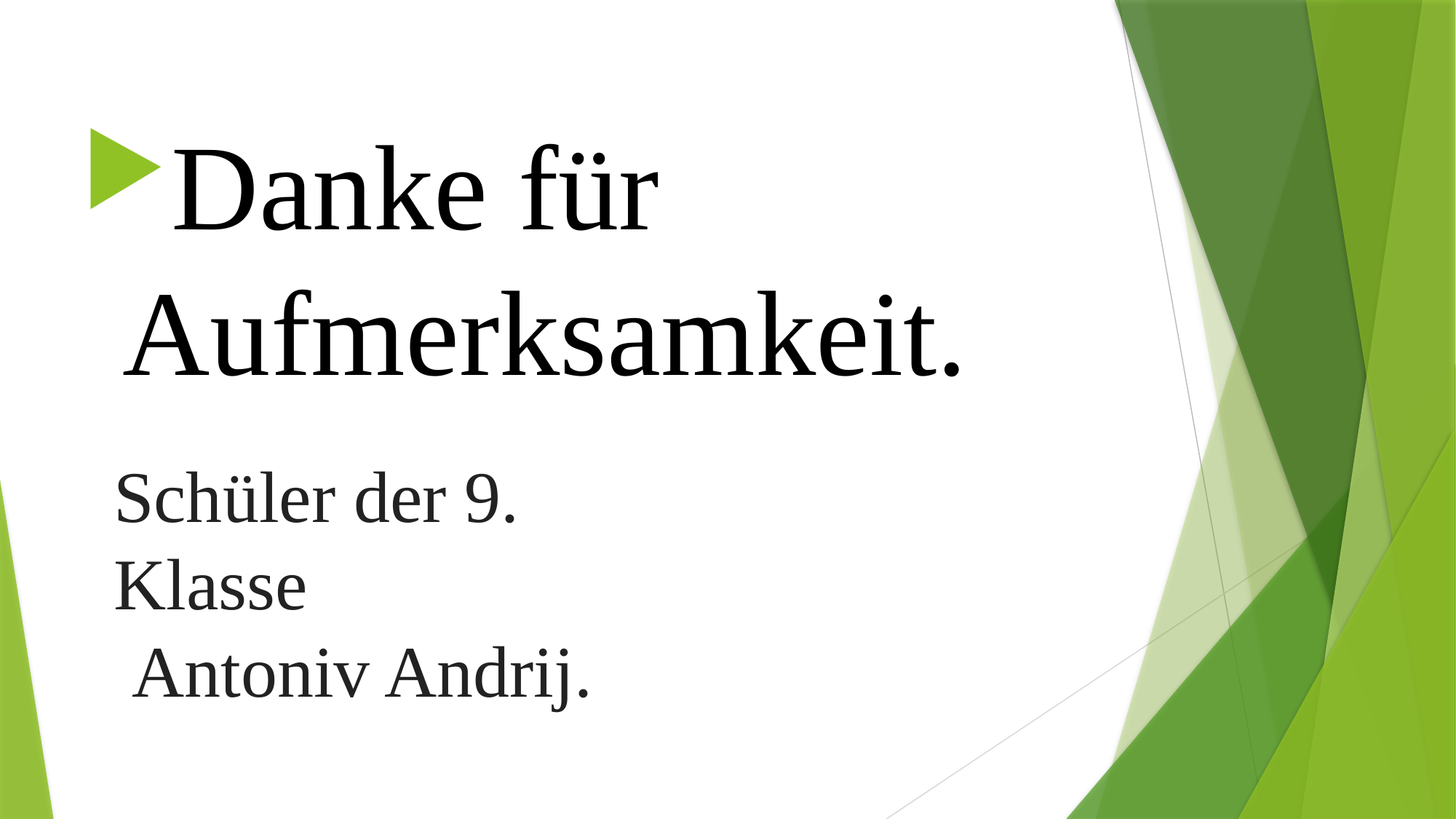

Danke für Aufmerksamkeit.
Schüler der 9. Klasse
 Antoniv Andrij.